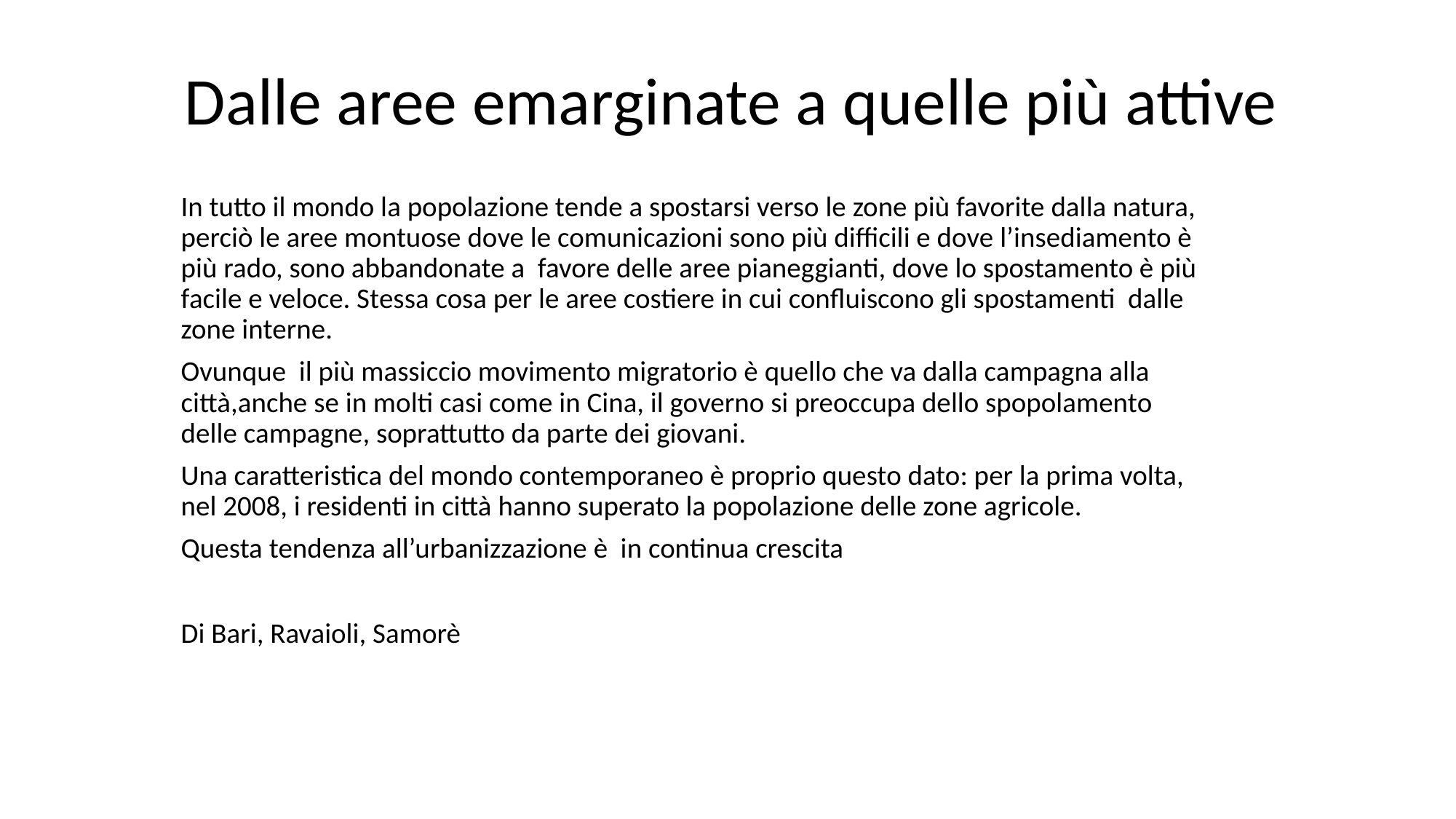

# Dalle aree emarginate a quelle più attive
In tutto il mondo la popolazione tende a spostarsi verso le zone più favorite dalla natura, perciò le aree montuose dove le comunicazioni sono più difficili e dove l’insediamento è più rado, sono abbandonate a  favore delle aree pianeggianti, dove lo spostamento è più facile e veloce. Stessa cosa per le aree costiere in cui confluiscono gli spostamenti  dalle zone interne.
Ovunque  il più massiccio movimento migratorio è quello che va dalla campagna alla città,anche se in molti casi come in Cina, il governo si preoccupa dello spopolamento delle campagne, soprattutto da parte dei giovani.
Una caratteristica del mondo contemporaneo è proprio questo dato: per la prima volta, nel 2008, i residenti in città hanno superato la popolazione delle zone agricole.
Questa tendenza all’urbanizzazione è  in continua crescita

Di Bari, Ravaioli, Samorè